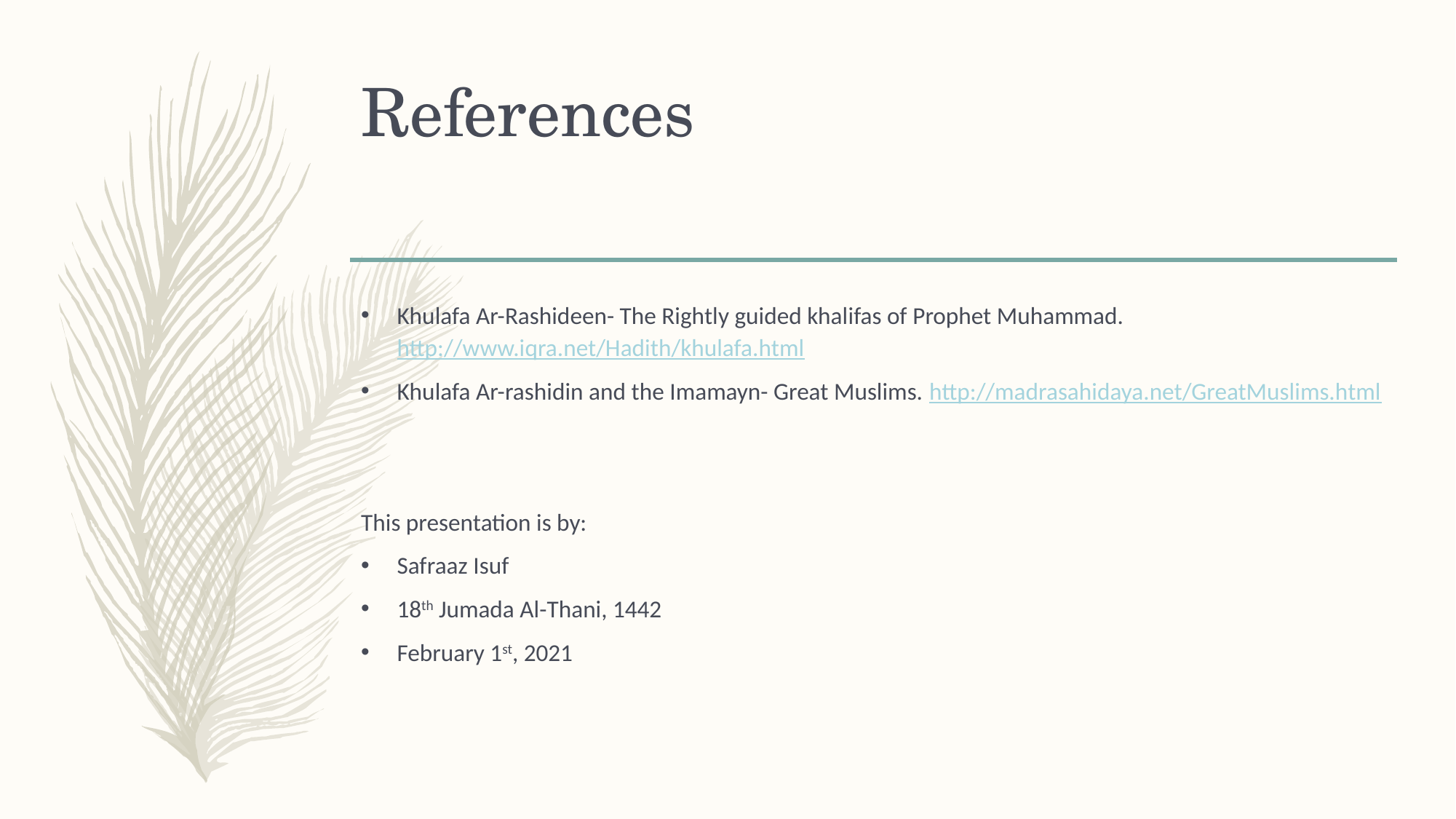

# References
Khulafa Ar-Rashideen- The Rightly guided khalifas of Prophet Muhammad. http://www.iqra.net/Hadith/khulafa.html
Khulafa Ar-rashidin and the Imamayn- Great Muslims. http://madrasahidaya.net/GreatMuslims.html

This presentation is by:
Safraaz Isuf
18th Jumada Al-Thani, 1442
February 1st, 2021